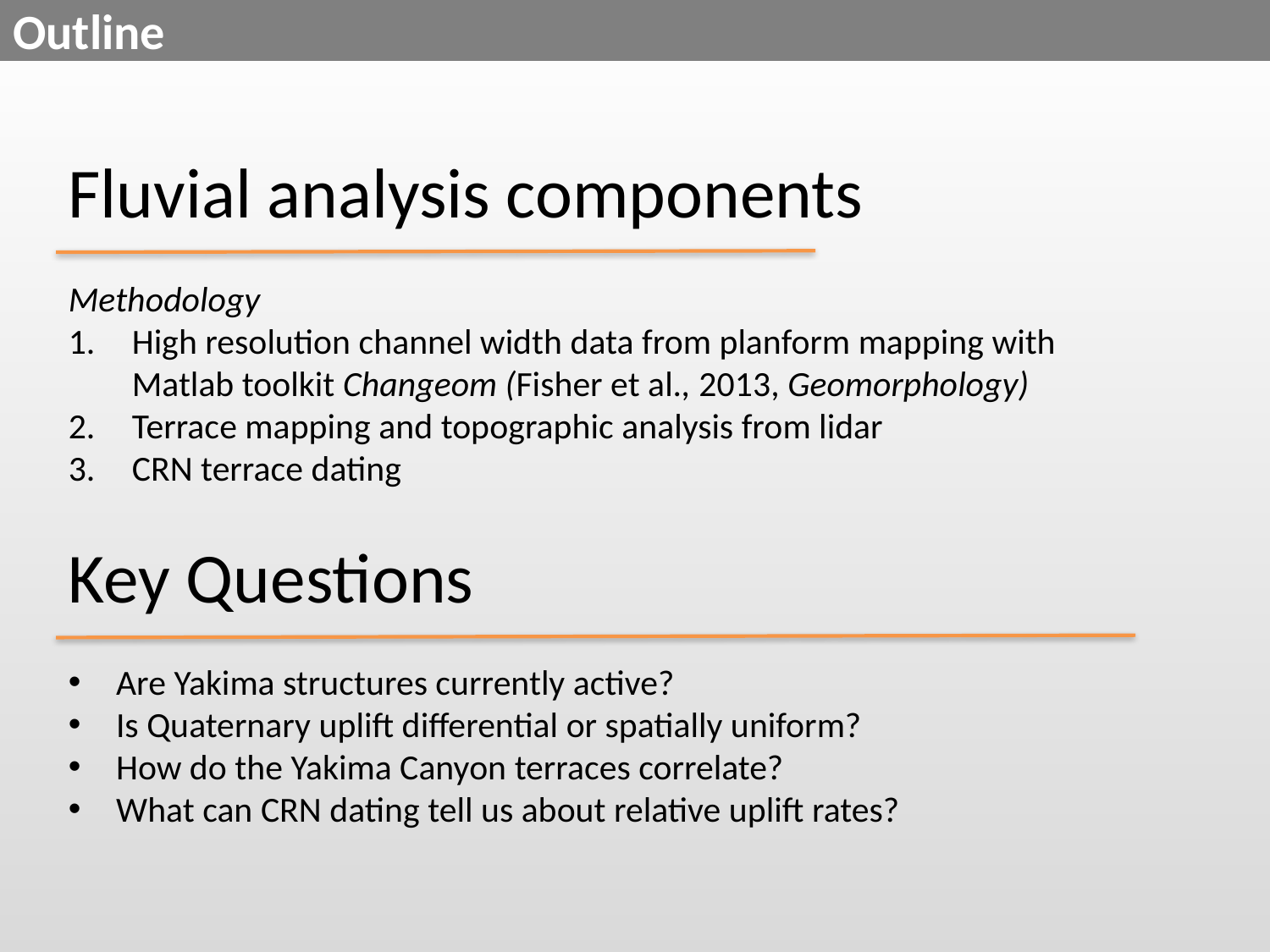

Outline
Fluvial analysis components
Methodology
High resolution channel width data from planform mapping with Matlab toolkit Changeom (Fisher et al., 2013, Geomorphology)
Terrace mapping and topographic analysis from lidar
CRN terrace dating

Key Questions
Are Yakima structures currently active?
Is Quaternary uplift differential or spatially uniform?
How do the Yakima Canyon terraces correlate?
What can CRN dating tell us about relative uplift rates?